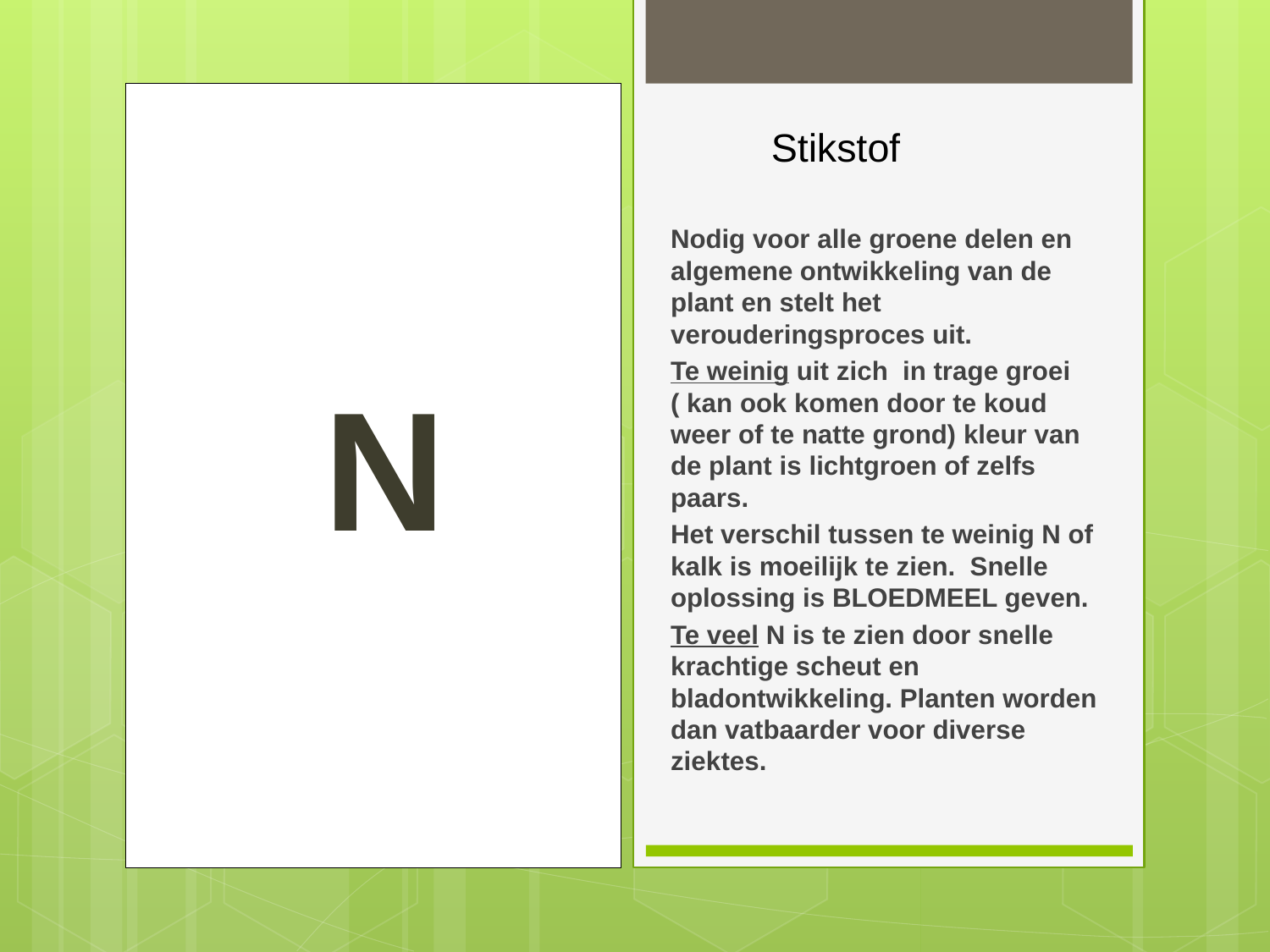

# Stikstof

   N

Nodig voor alle groene delen en algemene ontwikkeling van de plant en stelt het verouderingsproces uit.
Te weinig uit zich  in trage groei ( kan ook komen door te koud weer of te natte grond) kleur van de plant is lichtgroen of zelfs paars.
Het verschil tussen te weinig N of kalk is moeilijk te zien.  Snelle oplossing is BLOEDMEEL geven.
Te veel N is te zien door snelle krachtige scheut en bladontwikkeling. Planten worden dan vatbaarder voor diverse ziektes.